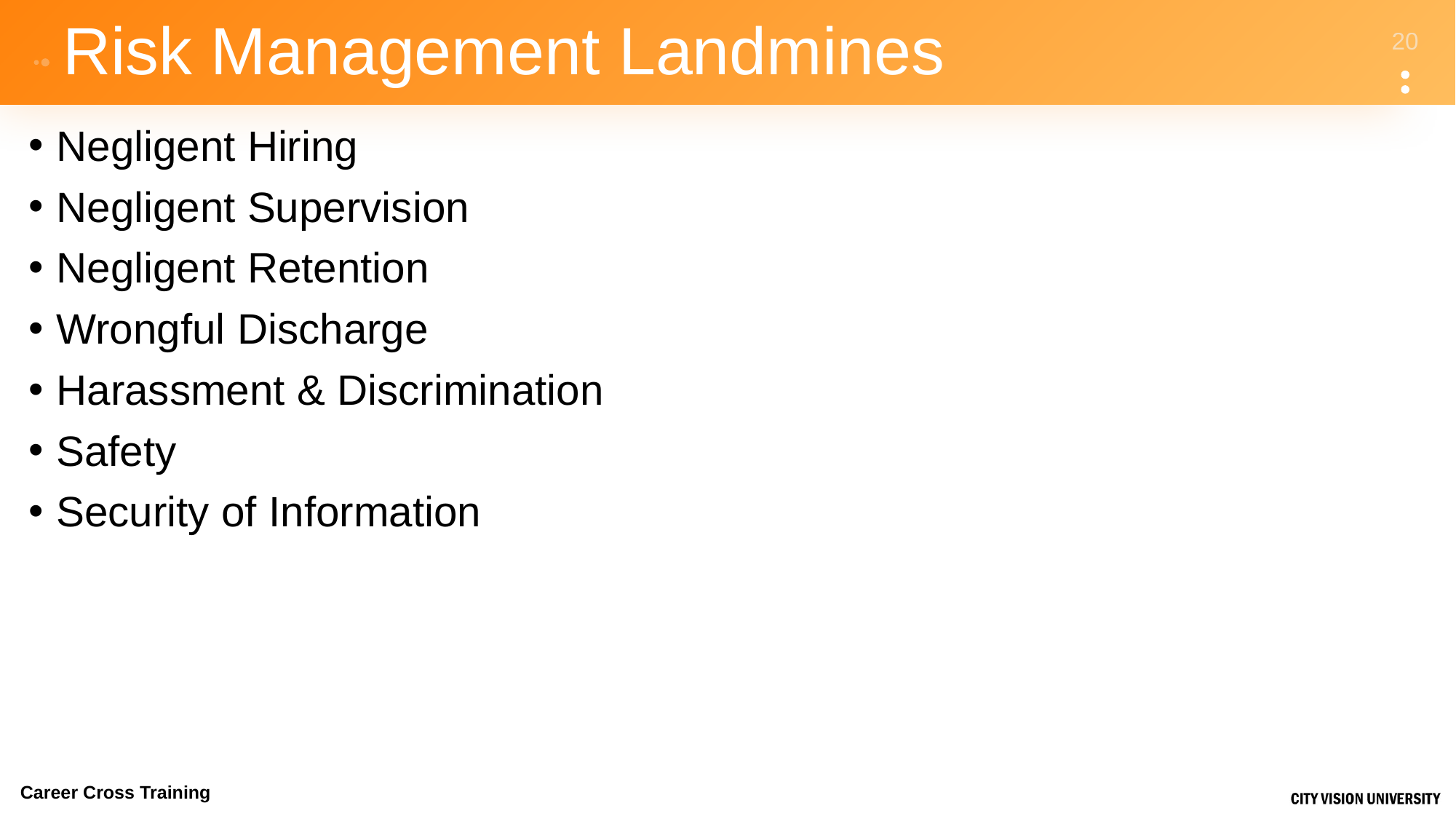

# Risk Management Landmines
Negligent Hiring
Negligent Supervision
Negligent Retention
Wrongful Discharge
Harassment & Discrimination
Safety
Security of Information